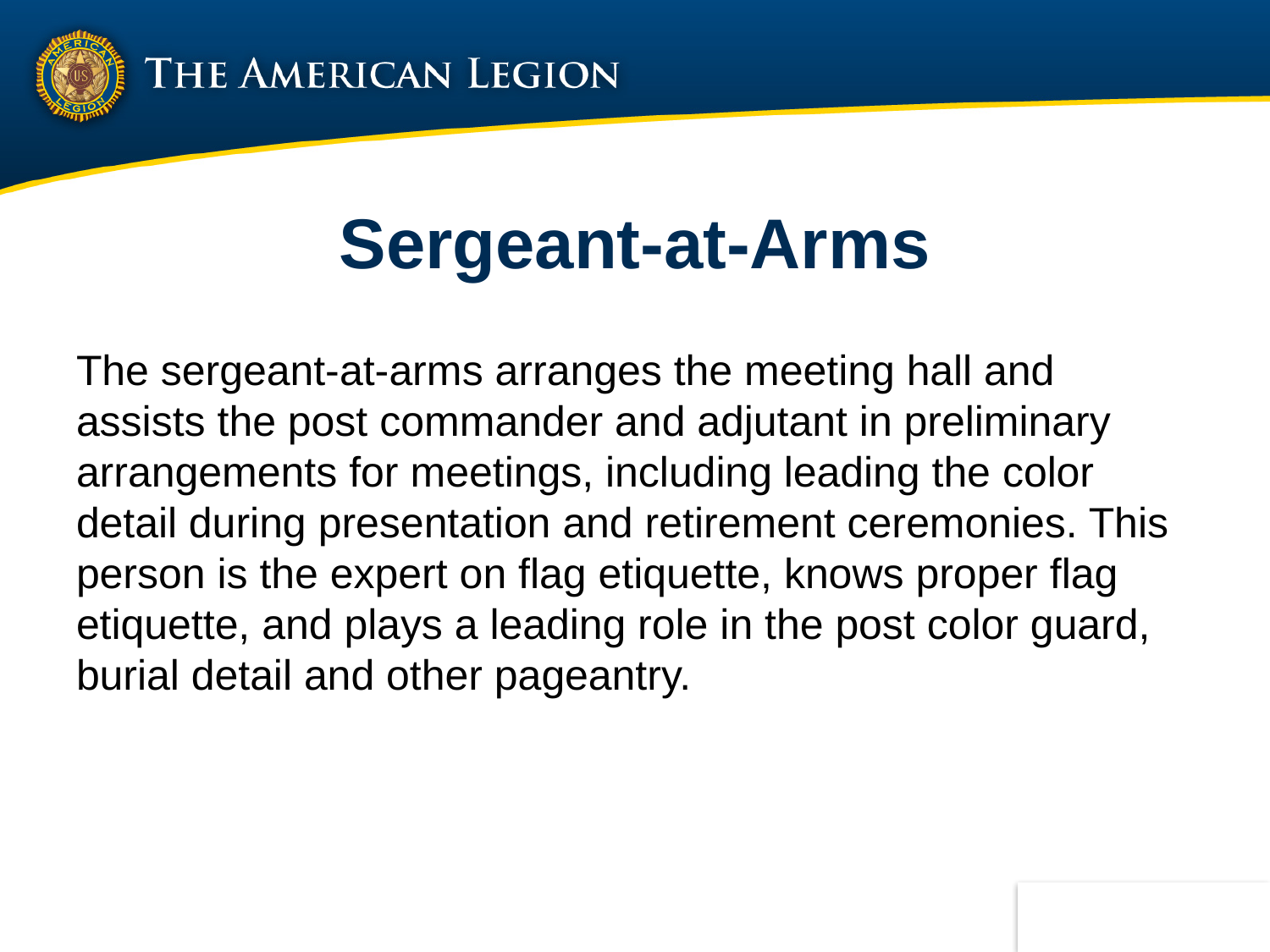

# Sergeant-at-Arms
The sergeant-at-arms arranges the meeting hall and assists the post commander and adjutant in preliminary arrangements for meetings, including leading the color detail during presentation and retirement ceremonies. This person is the expert on flag etiquette, knows proper flag etiquette, and plays a leading role in the post color guard, burial detail and other pageantry.